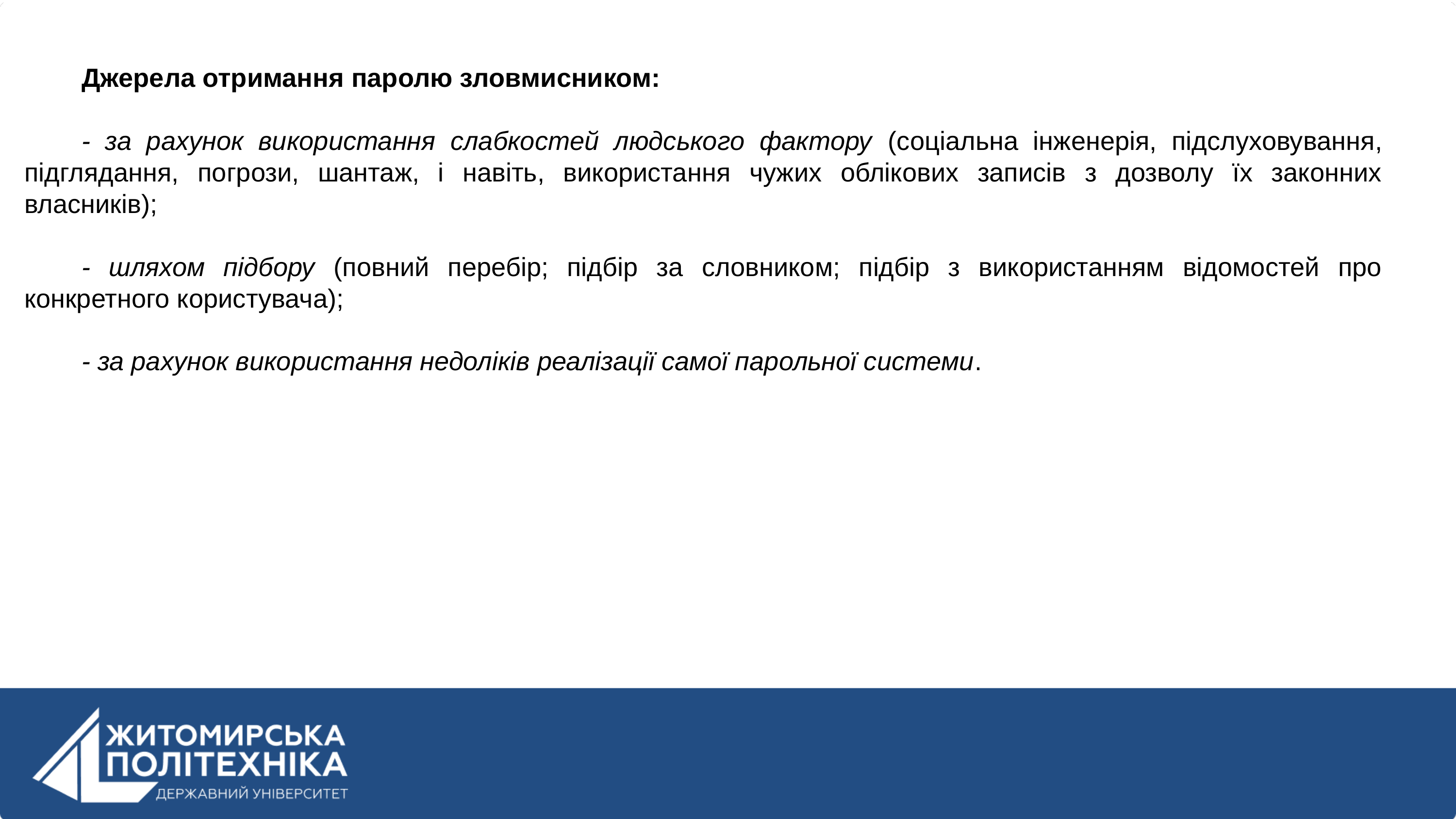

Джерела отримання паролю зловмисником:

- за рахунок використання слабкостей людського фактору (соціальна інженерія, підслуховування, підглядання, погрози, шантаж, і навіть, використання чужих облікових записів з дозволу їх законних власників);

- шляхом підбору (повний перебір; підбір за словником; підбір з використанням відомостей про конкретного користувача);

- за рахунок використання недоліків реалізації самої парольної системи.